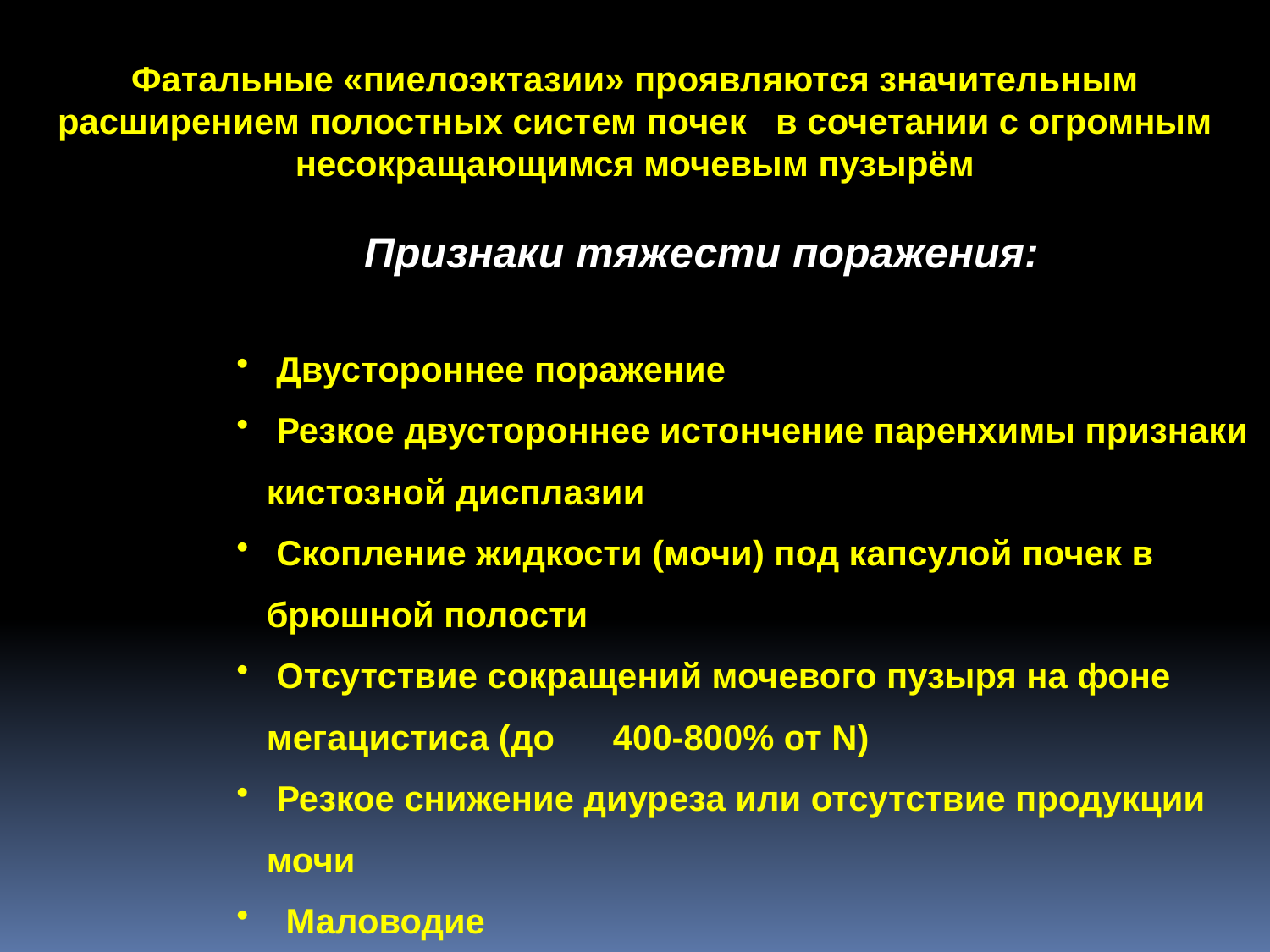

Фатальные «пиелоэктазии» проявляются значительным расширением полостных систем почек   в сочетании с огромным несокращающимся мочевым пузырём

               Признаки тяжести поражения:

 Двустороннее поражение
 Резкое двустороннее истончение паренхимы признаки кистозной дисплазии
 Скопление жидкости (мочи) под капсулой почек в брюшной полости
 Отсутствие сокращений мочевого пузыря на фоне мегацистиса (до      400-800% от N)
 Резкое снижение диуреза или отсутствие продукции мочи
  Маловодие